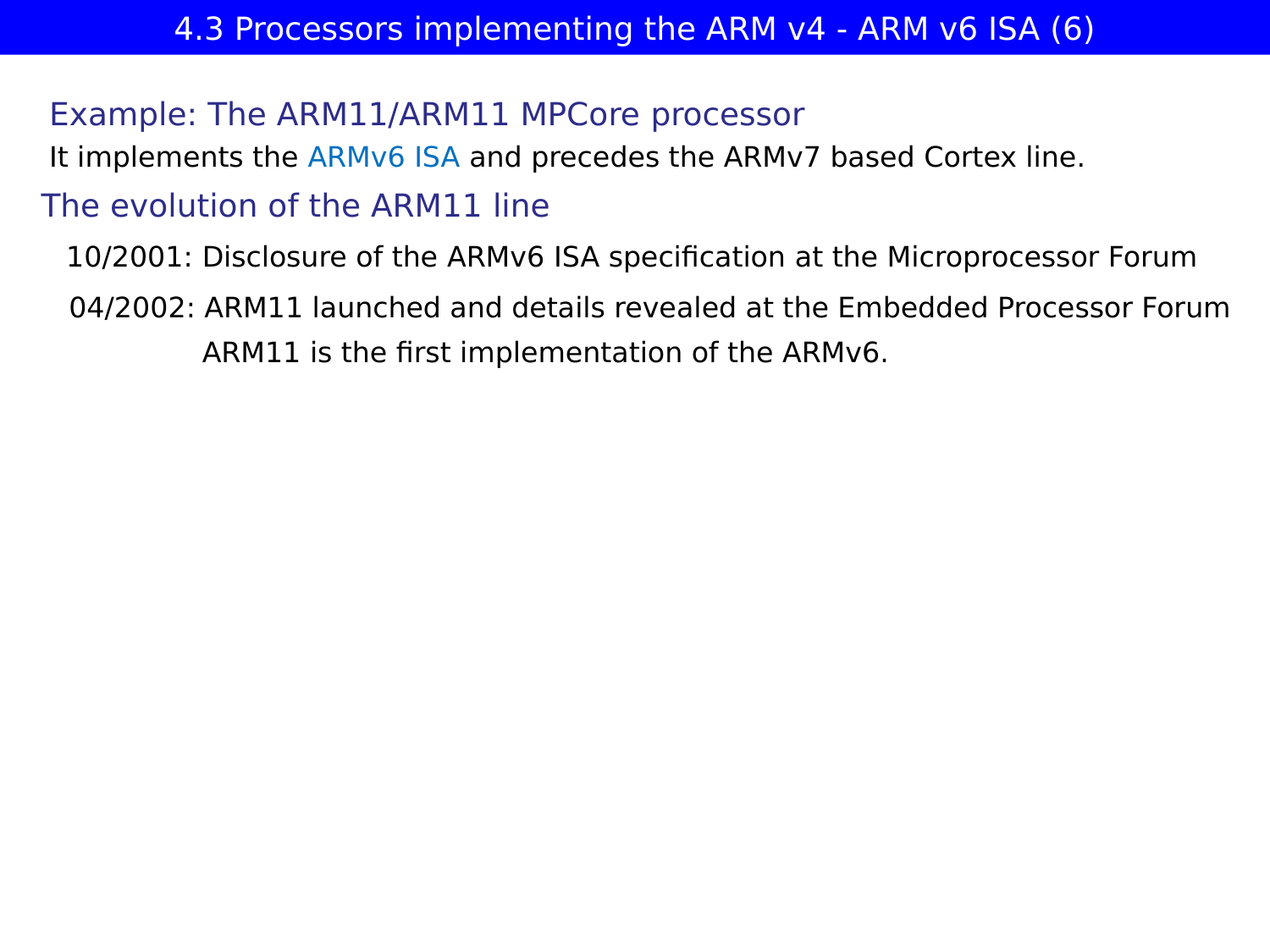

# 4.3 Processors implementing the ARM v4 - ARM v6 ISA (6)
Example: The ARM11/ARM11 MPCore processor
It implements the ARMv6 ISA and precedes the ARMv7 based Cortex line.
The evolution of the ARM11 line
10/2001: Disclosure of the ARMv6 ISA specification at the Microprocessor Forum
04/2002: ARM11 launched and details revealed at the Embedded Processor Forum
               ARM11 is the first implementation of the ARMv6.